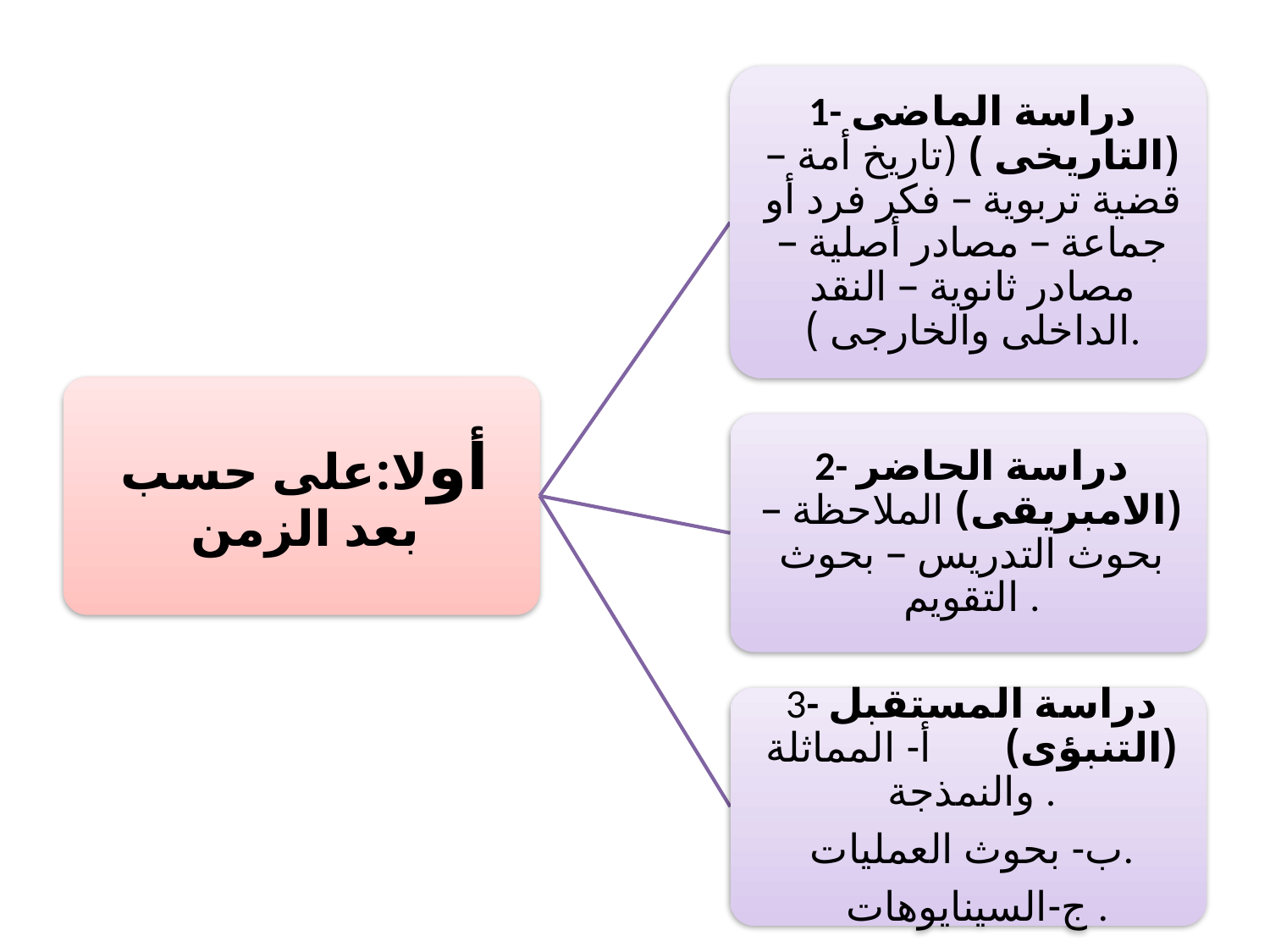

أولا:على حسب بعد الزمن

1- دراسة الماضى (التاريخى ) (تاريخ أمة – قضية تربوية – فكر فرد أو جماعة – مصادر أصلية – مصادر ثانوية – النقد الداخلى والخارجى ).

2- دراسة الحاضر (الامبريقى) الملاحظة – بحوث التدريس – بحوث التقويم .

3- دراسة المستقبل (التنبؤى)       أ- المماثلة والنمذجة .
ب- بحوث العمليات.
 ج-السينايوهات .